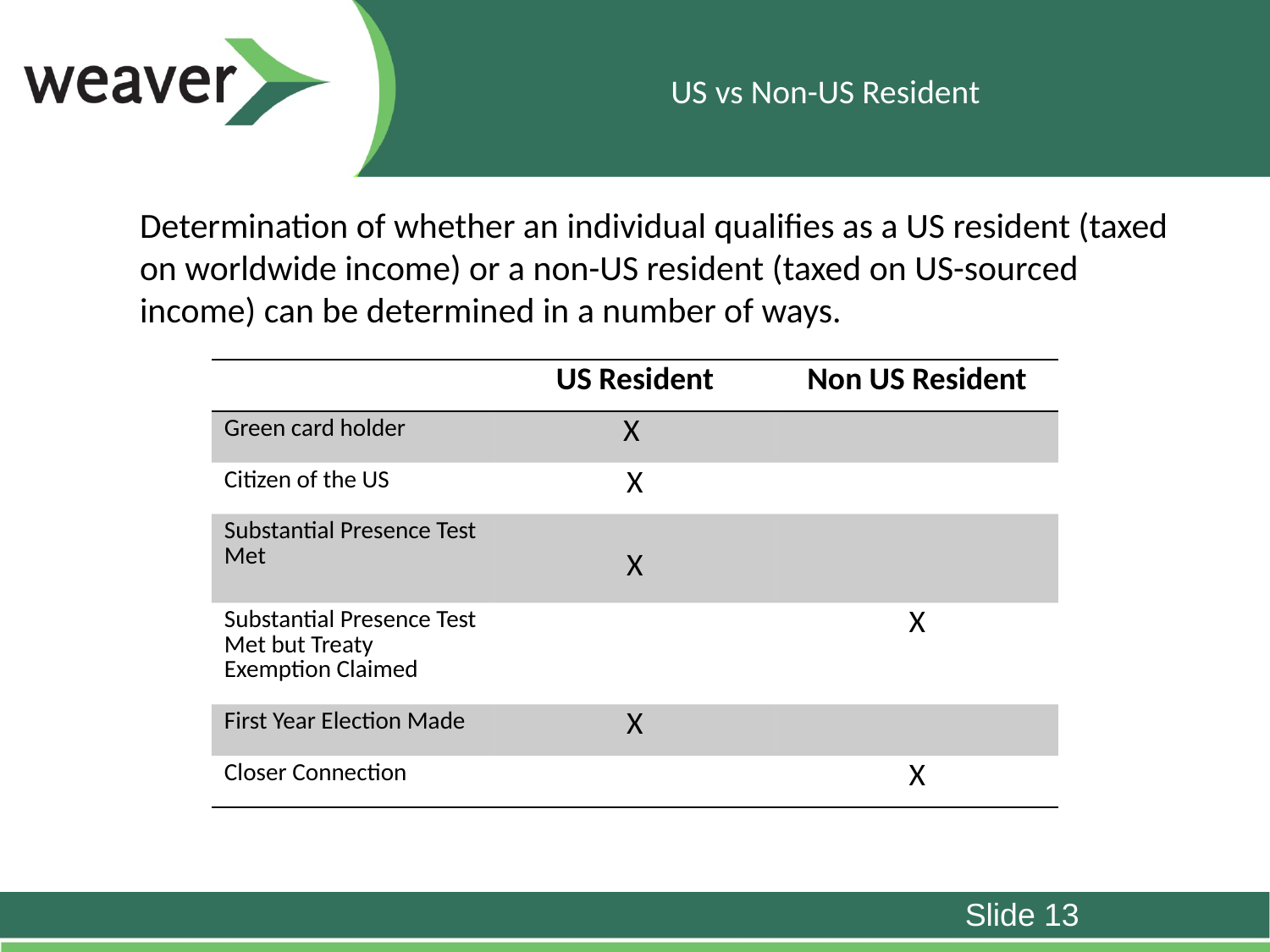

# US vs Non-US Resident
Determination of whether an individual qualifies as a US resident (taxed on worldwide income) or a non-US resident (taxed on US-sourced income) can be determined in a number of ways.

|  | US Resident | Non US Resident |
| --- | --- | --- |
| Green card holder | X |  |
| Citizen of the US | X |  |
| Substantial Presence Test Met | X |  |
| Substantial Presence Test Met but Treaty Exemption Claimed |  | X |
| First Year Election Made | X |  |
| Closer Connection |  | X |
Slide 13